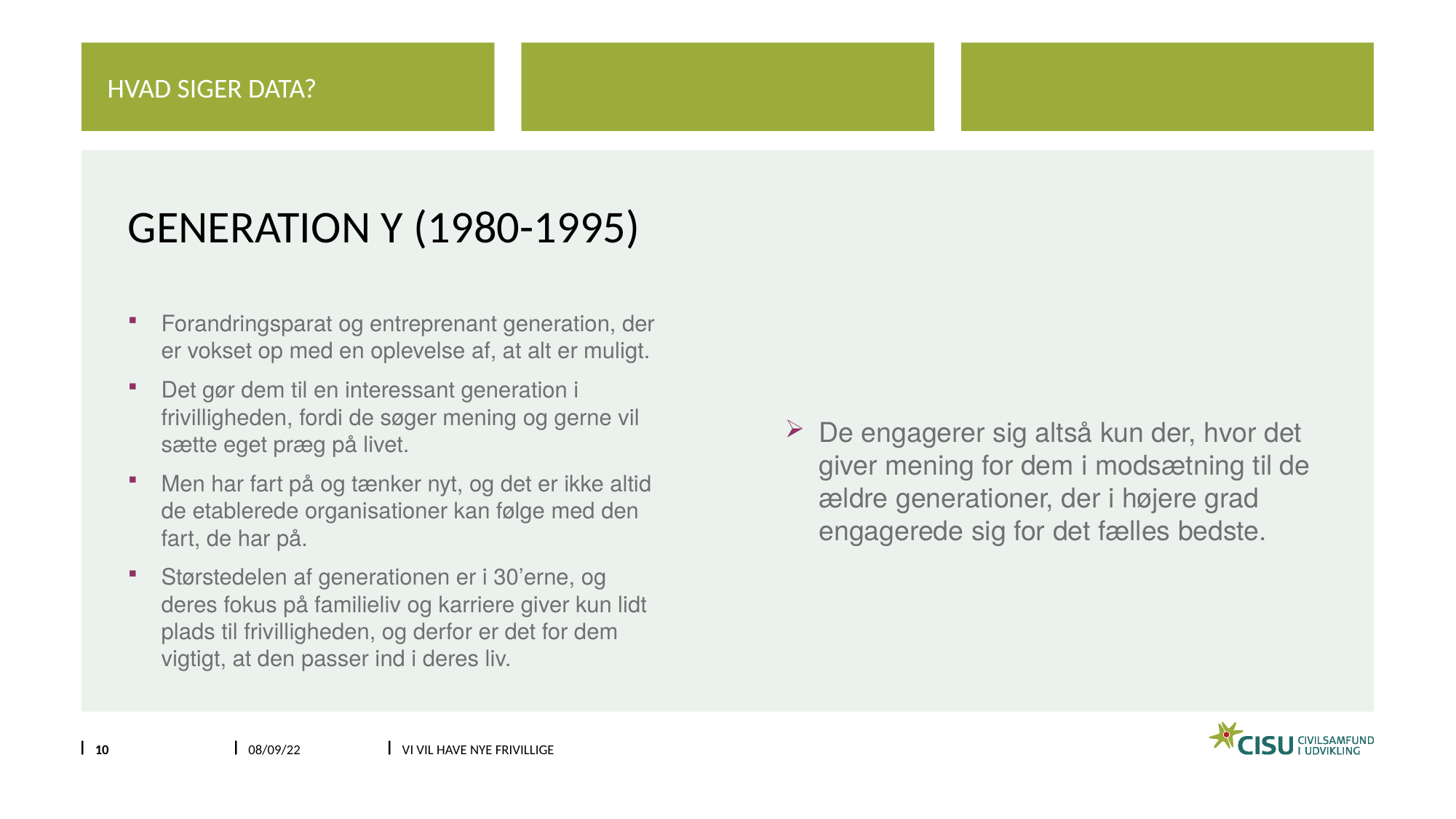

Hvad siger data?
# Generation Y (1980-1995)
Forandringsparat og entreprenant generation, der er vokset op med en oplevelse af, at alt er muligt.
Det gør dem til en interessant generation i frivilligheden, fordi de søger mening og gerne vil sætte eget præg på livet.
Men har fart på og tænker nyt, og det er ikke altid de etablerede organisationer kan følge med den fart, de har på.
Størstedelen af generationen er i 30’erne, og deres fokus på familieliv og karriere giver kun lidt plads til frivilligheden, og derfor er det for dem vigtigt, at den passer ind i deres liv.

De engagerer sig altså kun der, hvor det giver mening for dem i modsætning til de ældre generationer, der i højere grad engagerede sig for det fælles bedste.

10
08/09/22
Vi vil have nye frivillige